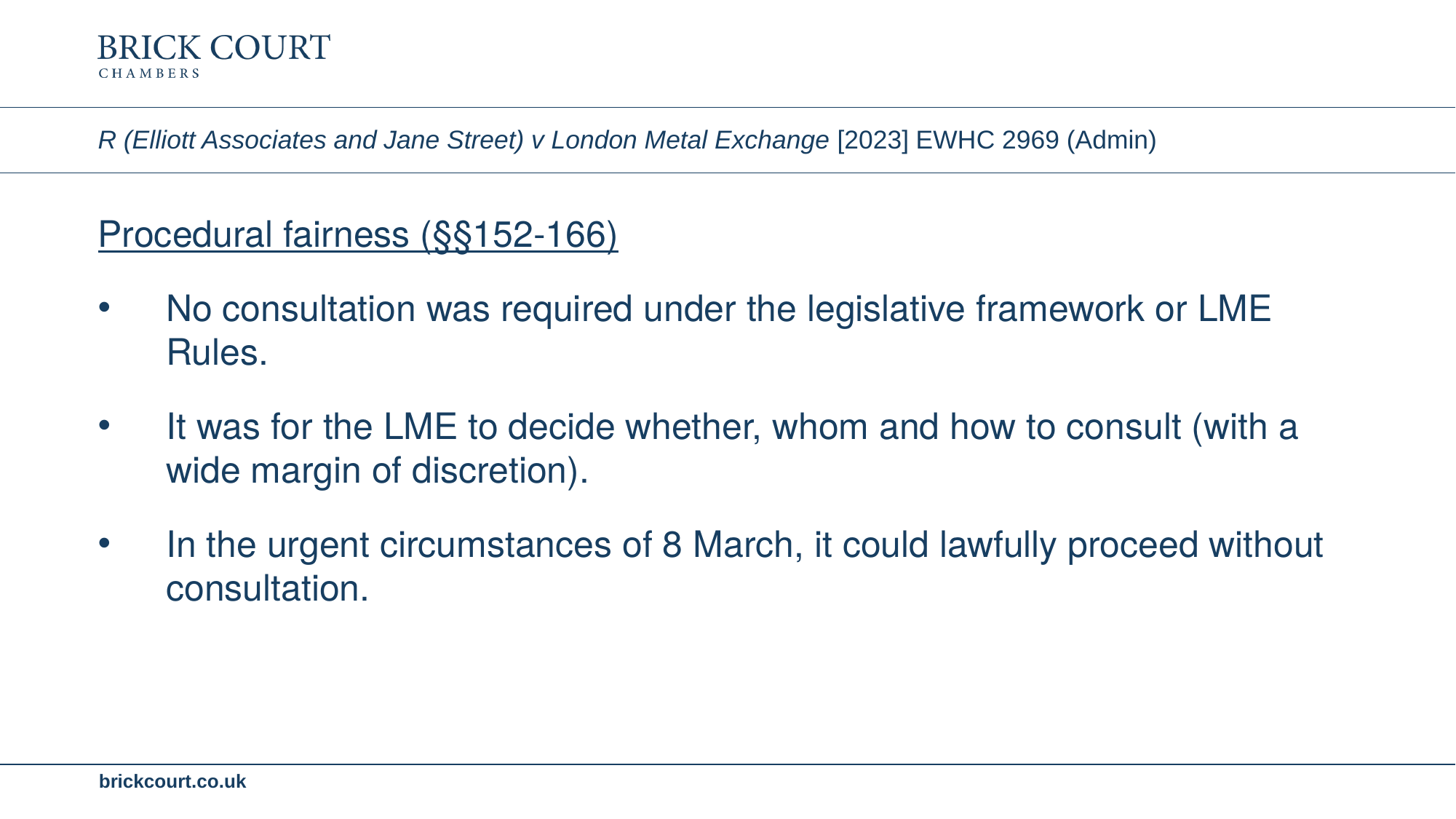

# R (Elliott Associates and Jane Street) v London Metal Exchange [2023] EWHC 2969 (Admin)
Procedural fairness (§§152-166)
No consultation was required under the legislative framework or LME Rules.
It was for the LME to decide whether, whom and how to consult (with a wide margin of discretion).
In the urgent circumstances of 8 March, it could lawfully proceed without consultation.